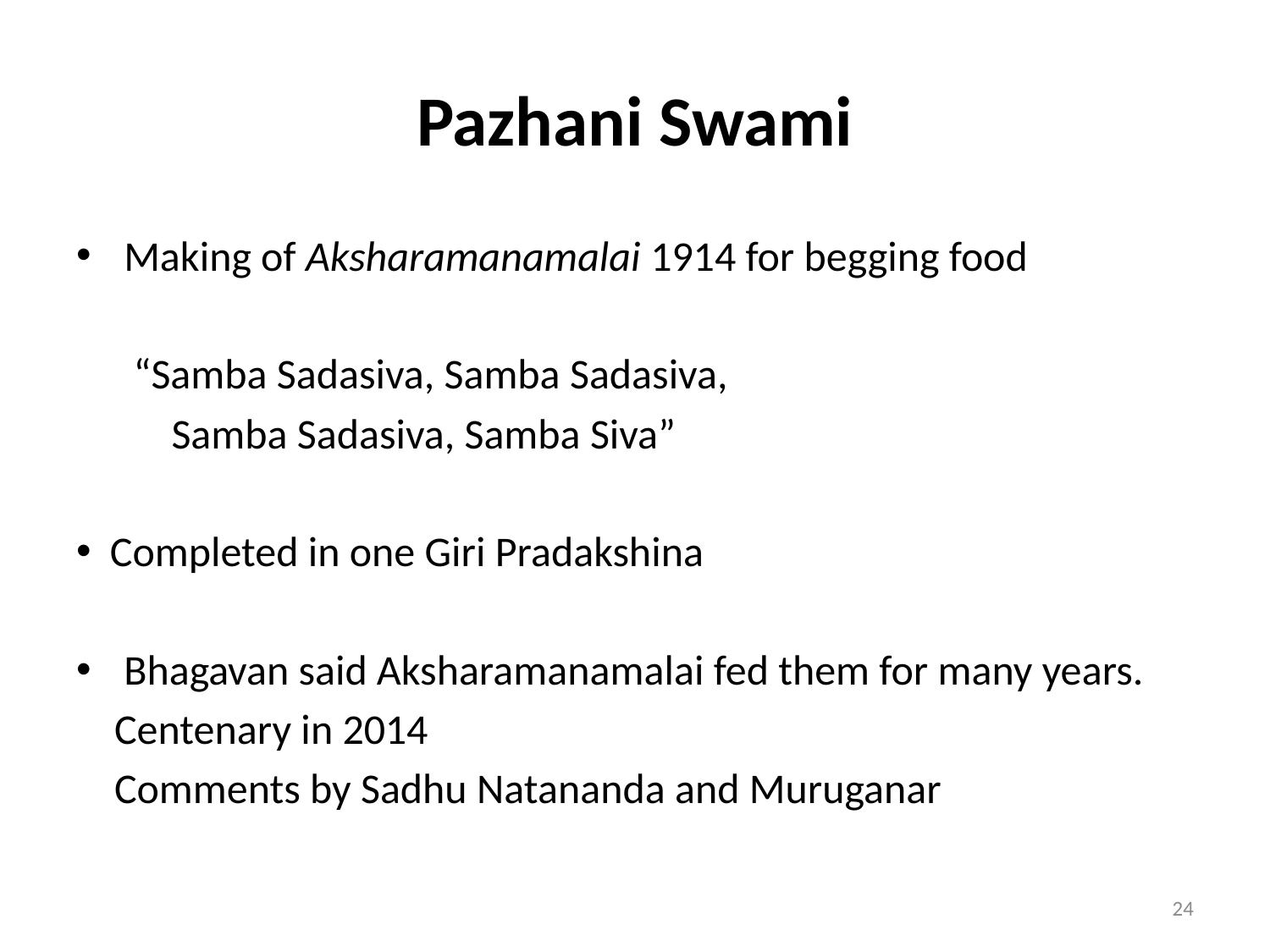

# Pazhani Swami
Making of Aksharamanamalai 1914 for begging food

      “Samba Sadasiva, Samba Sadasiva,
          Samba Sadasiva, Samba Siva”

  Completed in one Giri Pradakshina

Bhagavan said Aksharamanamalai fed them for many years.
    Centenary in 2014
    Comments by Sadhu Natananda and Muruganar

24